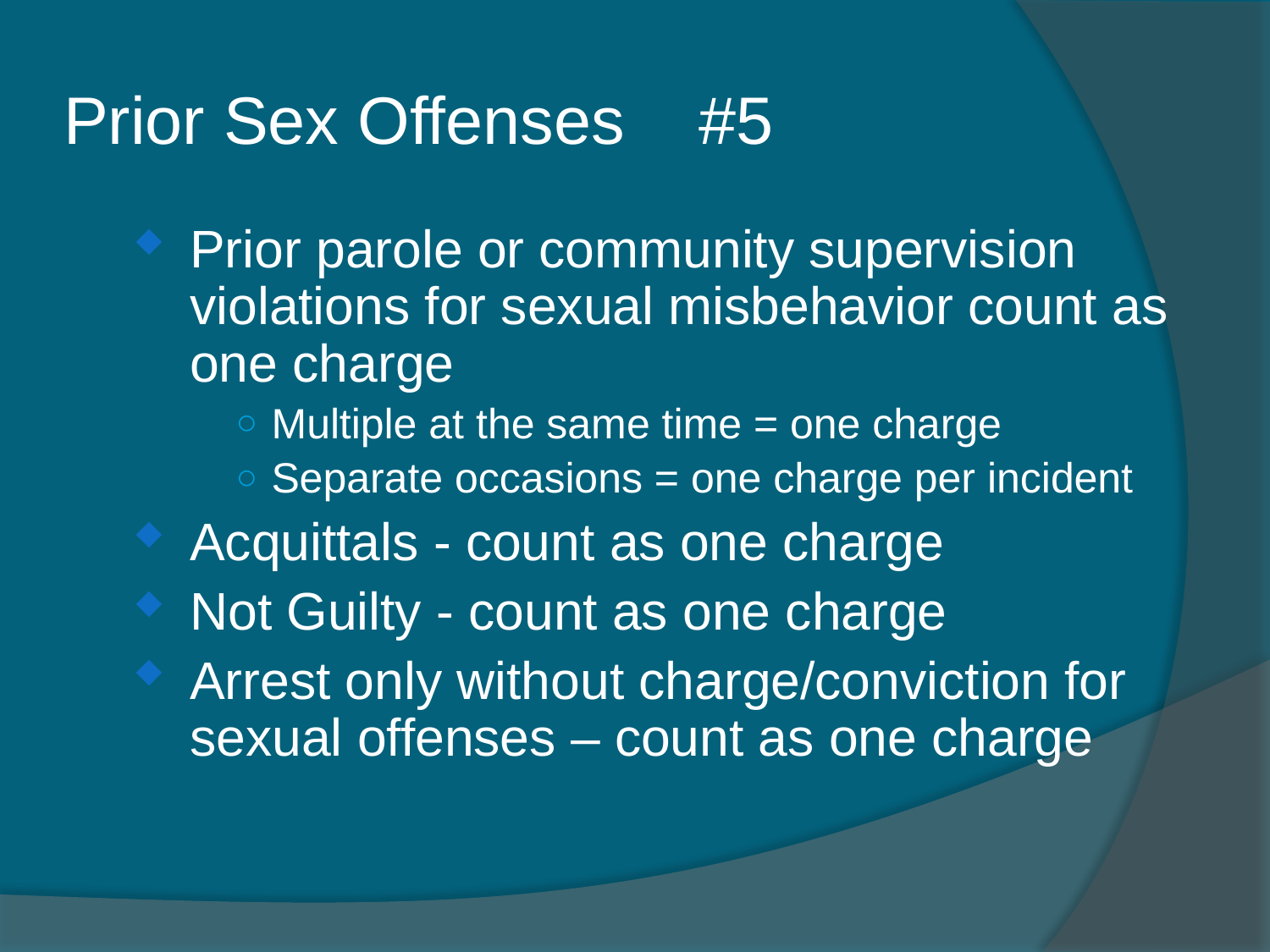

Prior Sex Offenses    #5
Prior parole or community supervision violations for sexual misbehavior count as one charge
Multiple at the same time = one charge
Separate occasions = one charge per incident
Acquittals - count as one charge
Not Guilty - count as one charge
Arrest only without charge/conviction for sexual offenses – count as one charge